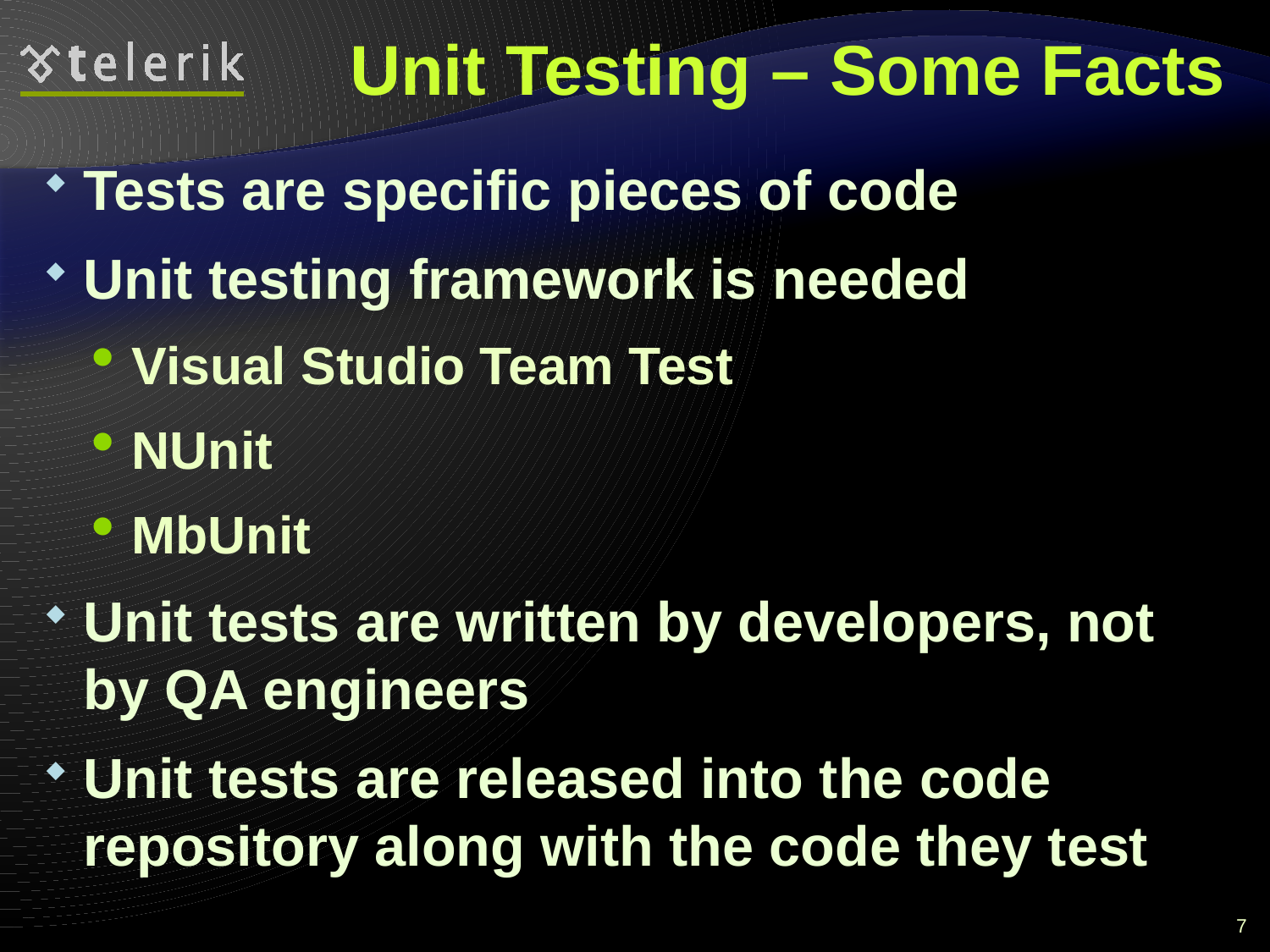

# Unit Testing – Some Facts
Tests are specific pieces of code
Unit testing framework is needed
Visual Studio Team Test
NUnit
MbUnit
Unit tests are written by developers, not by QA engineers
Unit tests are released into the code repository along with the code they test
7